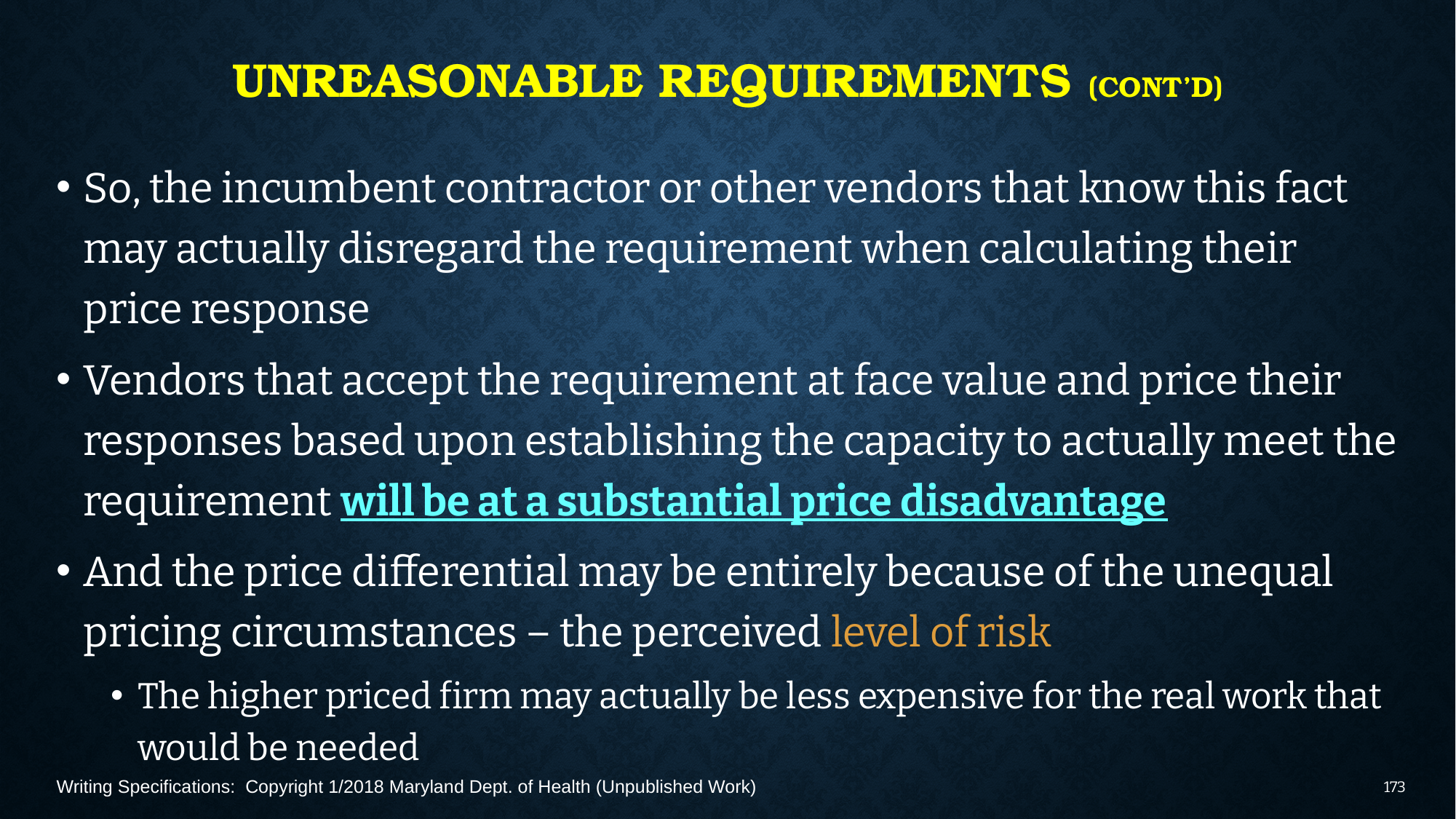

# Unreasonable Requirements (Cont’d)
So, the incumbent contractor or other vendors that know this fact may actually disregard the requirement when calculating their price response
Vendors that accept the requirement at face value and price their responses based upon establishing the capacity to actually meet the requirement will be at a substantial price disadvantage
And the price differential may be entirely because of the unequal pricing circumstances – the perceived level of risk
The higher priced firm may actually be less expensive for the real work that would be needed

Writing Specifications:  Copyright 1/2018 Maryland Dept. of Health (Unpublished Work)
173